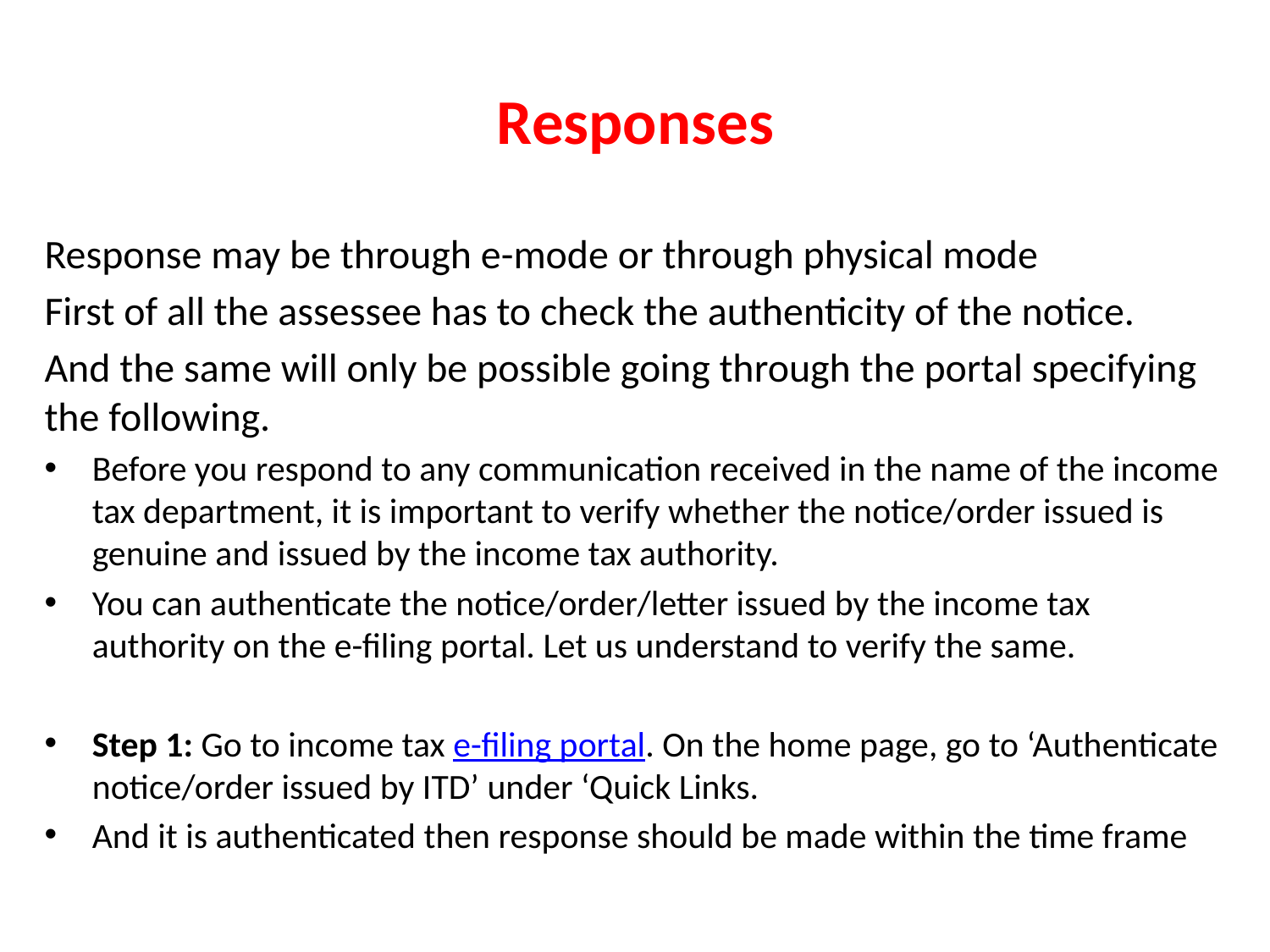

# Responses
Response may be through e-mode or through physical mode
First of all the assessee has to check the authenticity of the notice.
And the same will only be possible going through the portal specifying the following.
Before you respond to any communication received in the name of the income tax department, it is important to verify whether the notice/order issued is genuine and issued by the income tax authority.
You can authenticate the notice/order/letter issued by the income tax authority on the e-filing portal. Let us understand to verify the same.

Step 1: Go to income tax e-filing portal. On the home page, go to ‘Authenticate notice/order issued by ITD’ under ‘Quick Links.
And it is authenticated then response should be made within the time frame